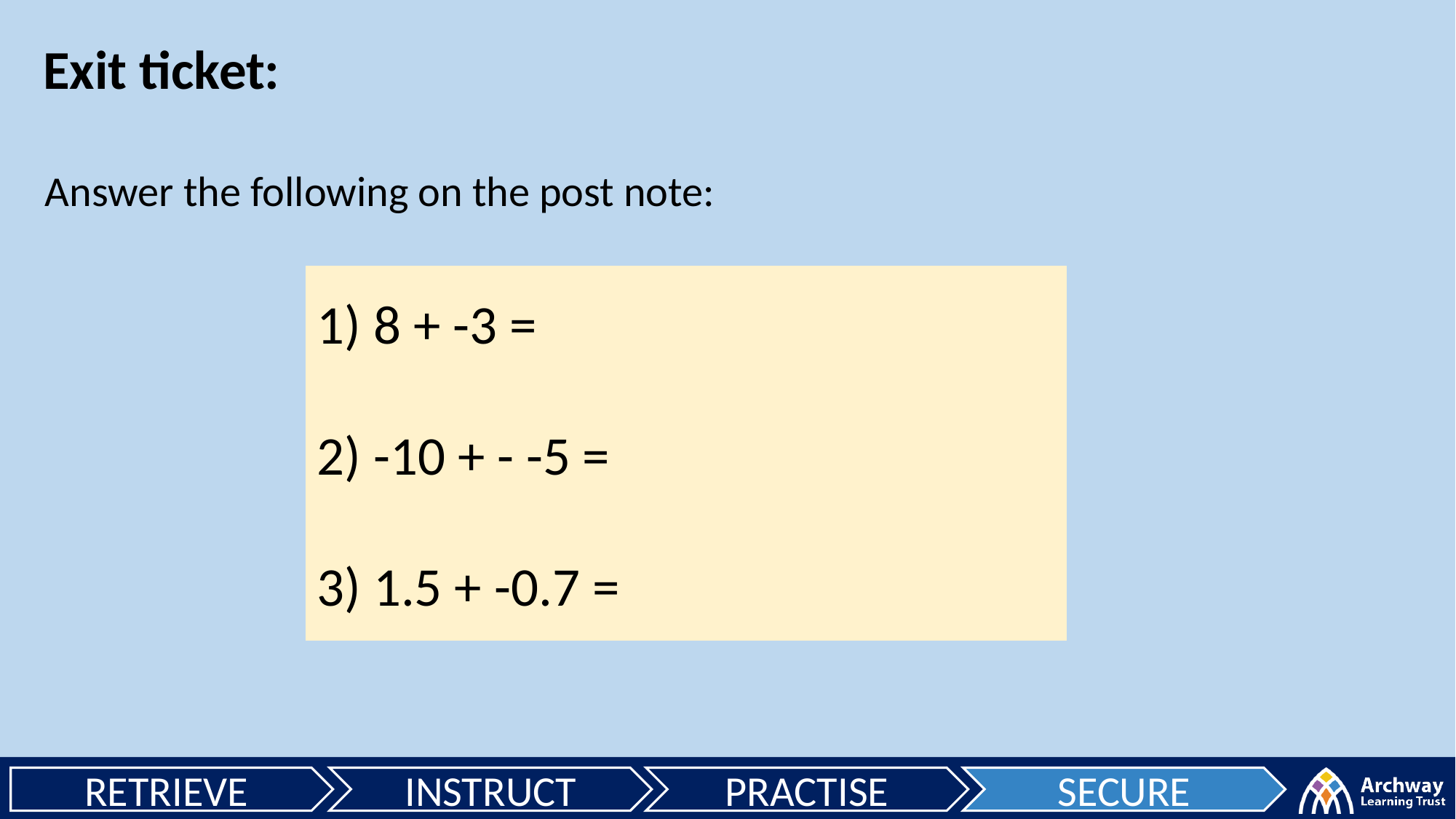

Exit ticket:
Answer the following on the post note:
1) 8 + -3 =

2) -10 + - -5 =

3) 1.5 + -0.7 =